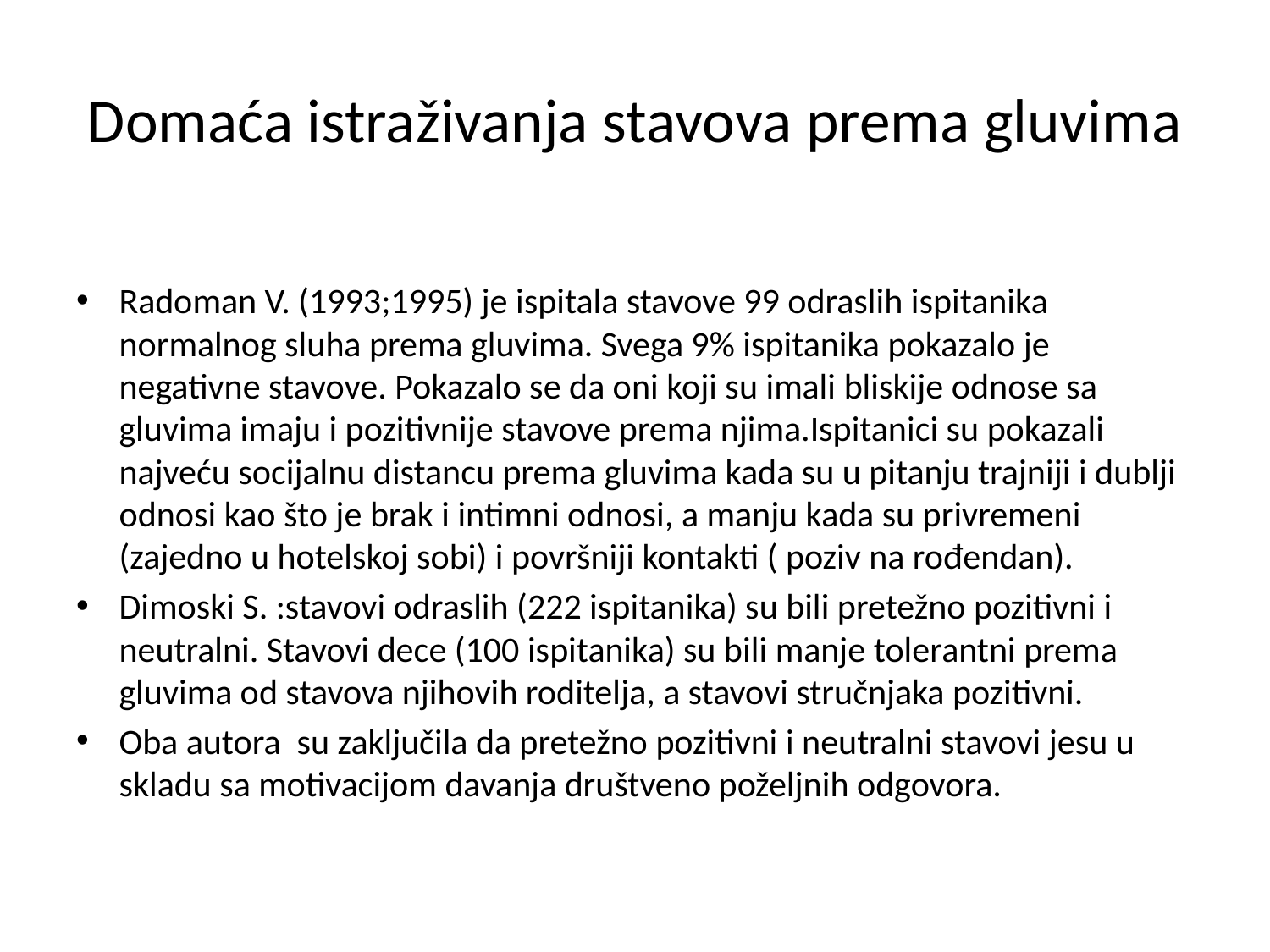

# Domaća istraživanja stavova prema gluvima

Radoman V. (1993;1995) je ispitala stavove 99 odraslih ispitanika normalnog sluha prema gluvima. Svega 9% ispitanika pokazalo je negativne stavove. Pokazalo se da oni koji su imali bliskije odnose sa gluvima imaju i pozitivnije stavove prema njima.Ispitanici su pokazali  najveću socijalnu distancu prema gluvima kada su u pitanju trajniji i dublji odnosi kao što je brak i intimni odnosi, a manju kada su privremeni (zajedno u hotelskoj sobi) i površniji kontakti ( poziv na rođendan).
Dimoski S. :stavovi odraslih (222 ispitanika) su bili pretežno pozitivni i neutralni. Stavovi dece (100 ispitanika) su bili manje tolerantni prema gluvima od stavova njihovih roditelja, a stavovi stručnjaka pozitivni.
Oba autora  su zaključila da pretežno pozitivni i neutralni stavovi jesu u skladu sa motivacijom davanja društveno poželjnih odgovora.